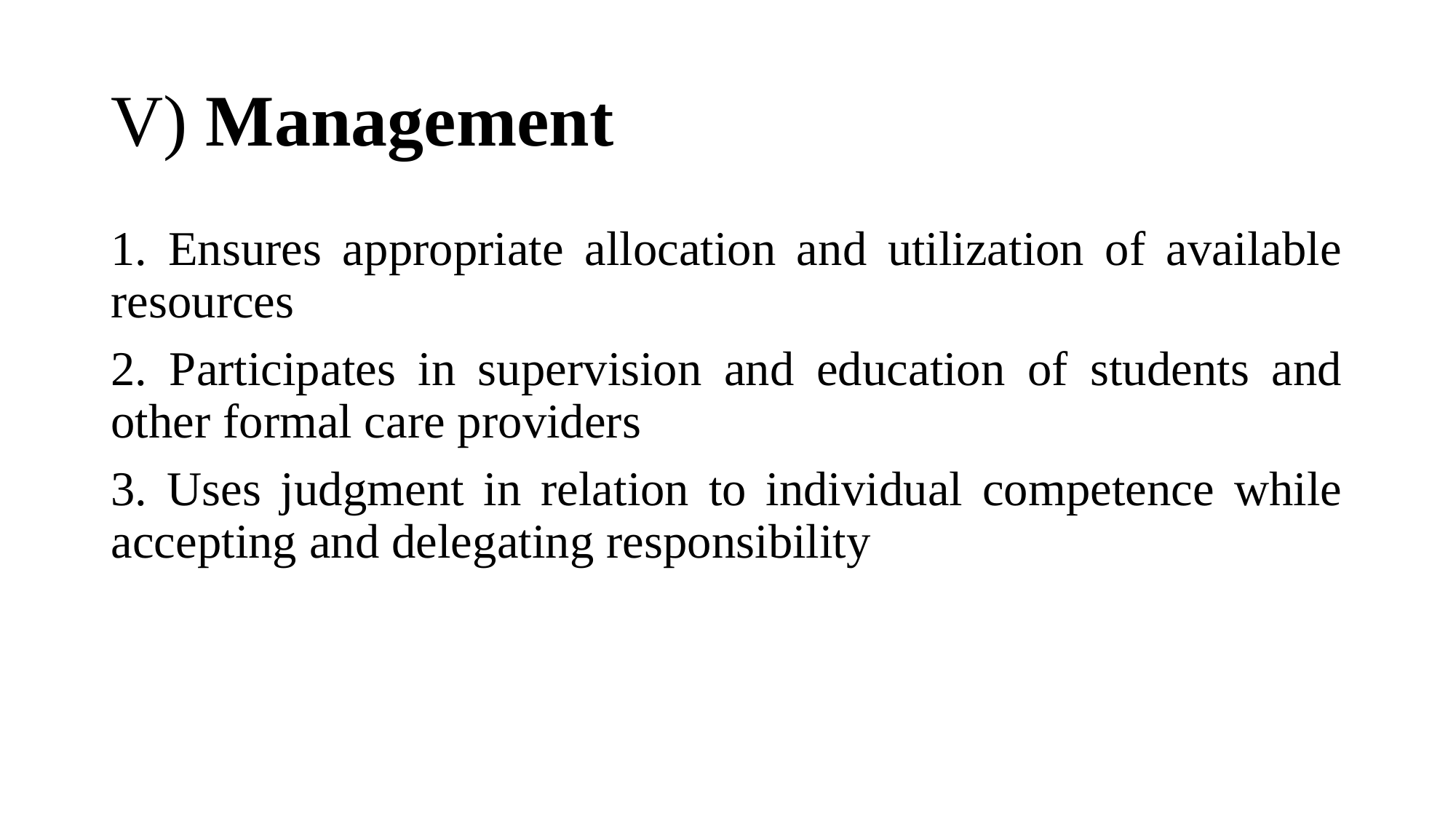

# V) Management
1. Ensures appropriate allocation and utilization of available resources
2. Participates in supervision and education of students and other formal care providers
3. Uses judgment in relation to individual competence while accepting and delegating responsibility